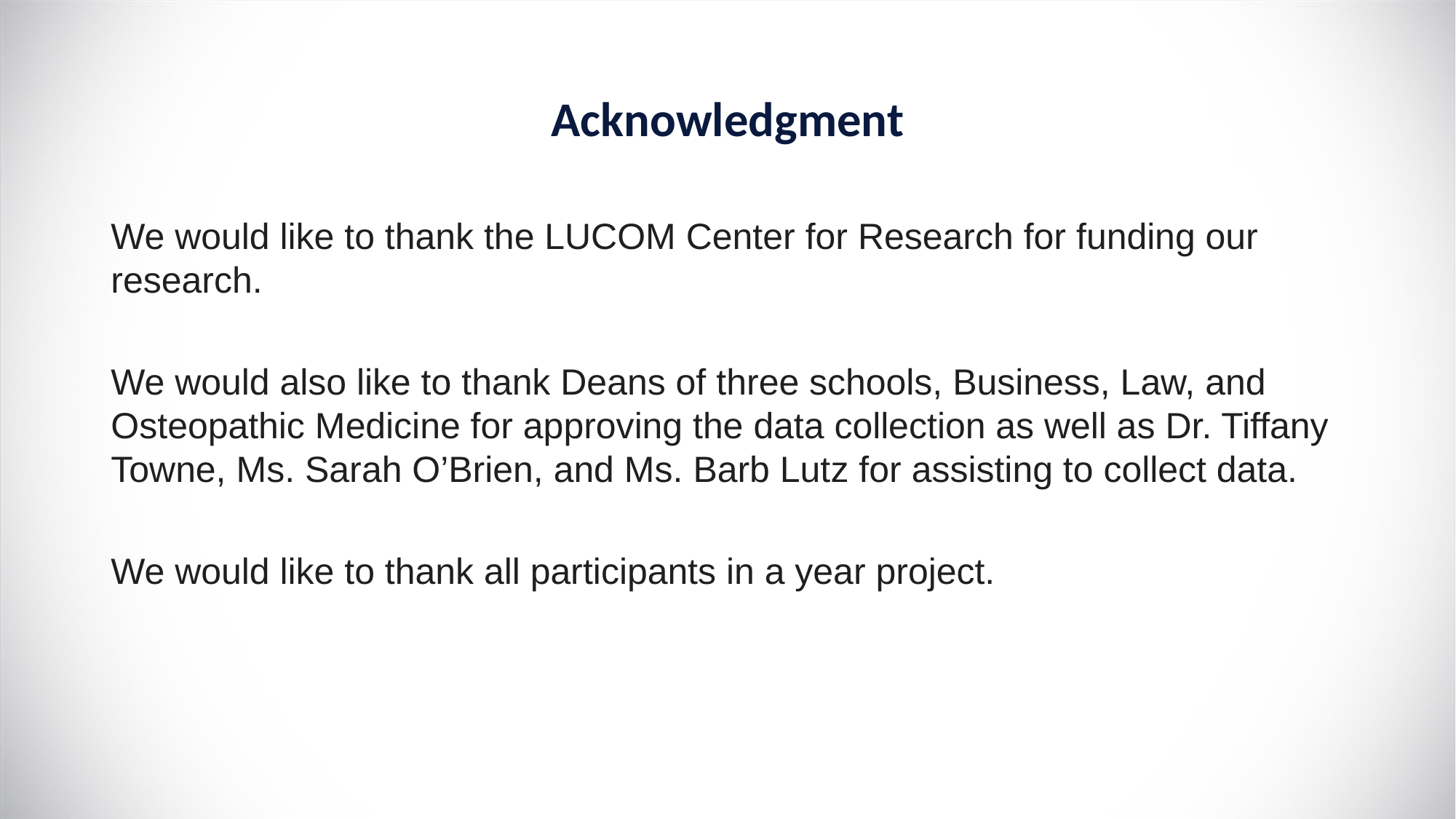

# Acknowledgment
We would like to thank the LUCOM Center for Research for funding our research.

We would also like to thank Deans of three schools, Business, Law, and Osteopathic Medicine for approving the data collection as well as Dr. Tiffany Towne, Ms. Sarah O’Brien, and Ms. Barb Lutz for assisting to collect data.

We would like to thank all participants in a year project.